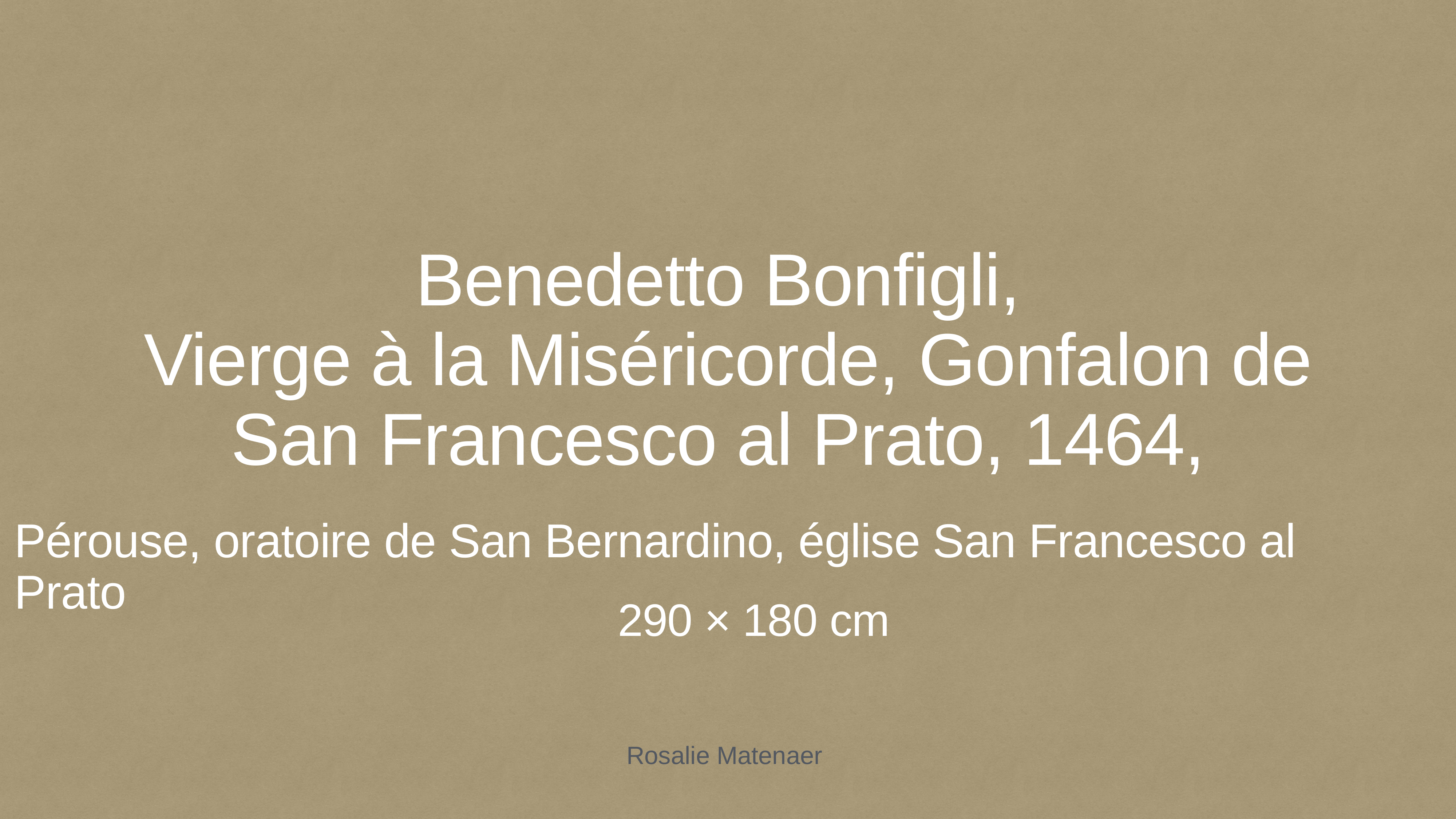

# Benedetto Bonfigli,
Vierge à la Miséricorde, Gonfalon de San Francesco al Prato, 1464,
Pérouse, oratoire de San Bernardino, église San Francesco al Prato
290 × 180 cm
Rosalie Matenaer